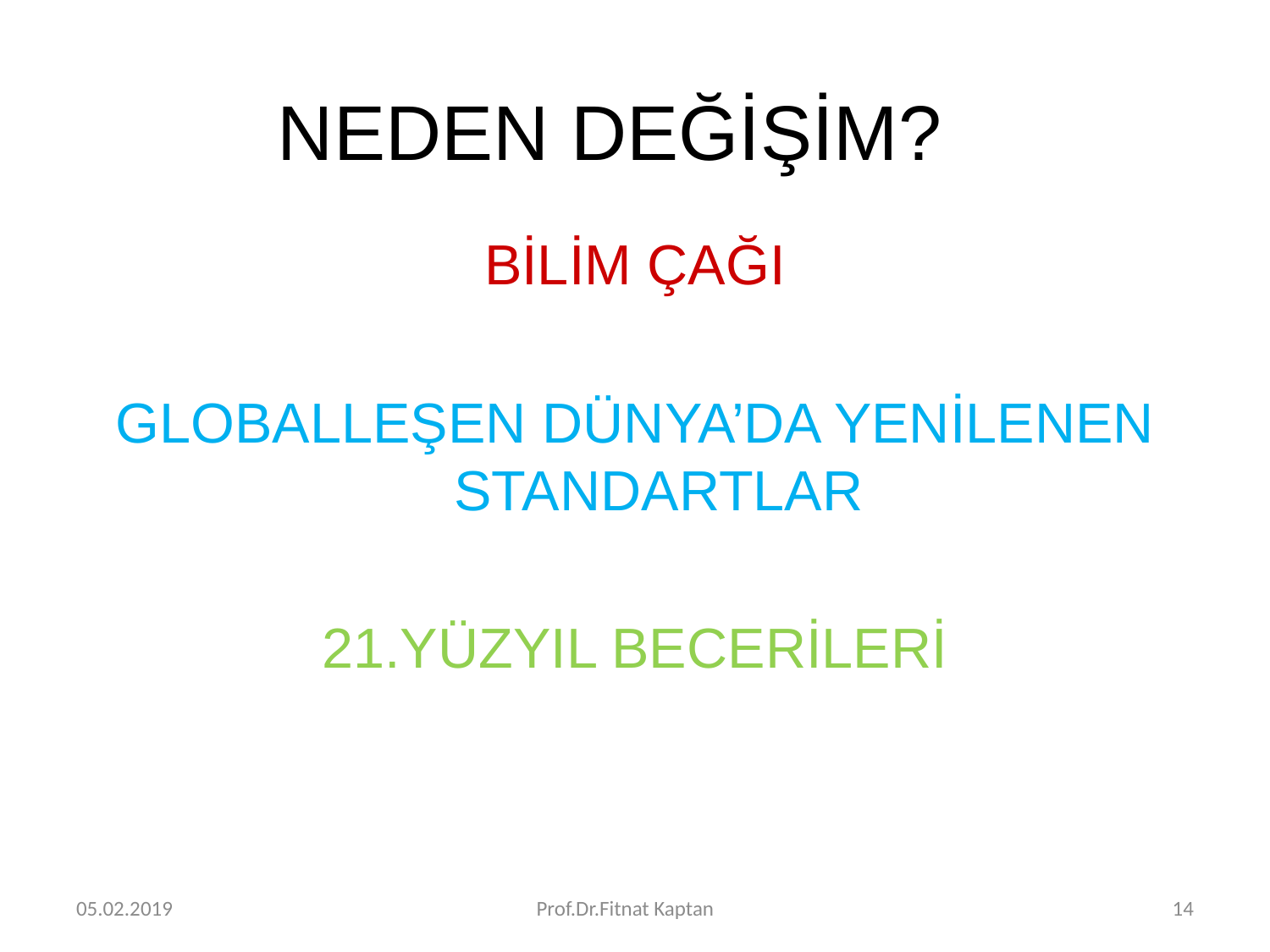

NEDEN DEĞİŞİM?
BİLİM ÇAĞI

GLOBALLEŞEN DÜNYA’DA YENİLENEN STANDARTLAR

21.YÜZYIL BECERİLERİ

05.02.2019
Prof.Dr.Fitnat Kaptan
14